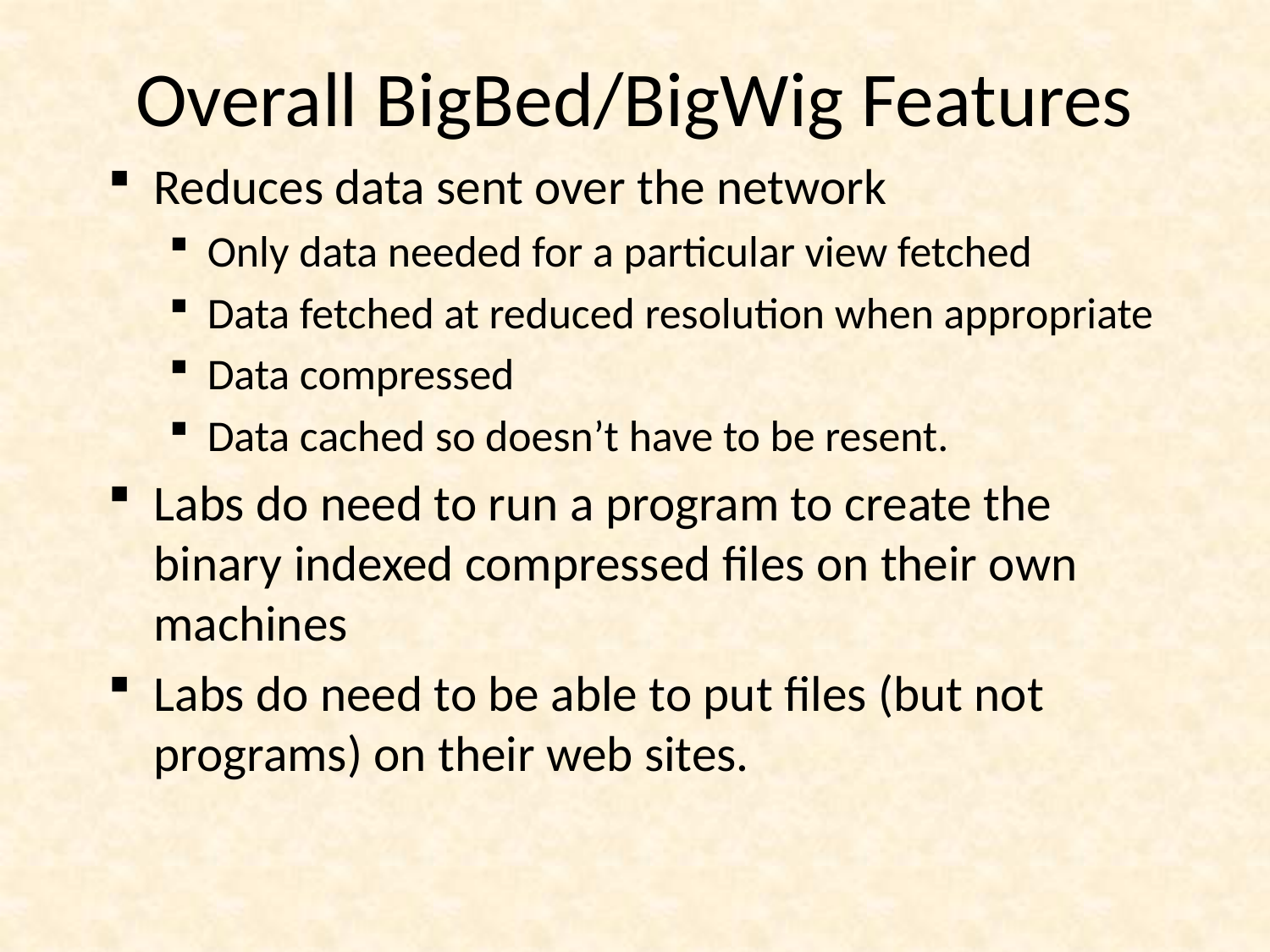

# Overall BigBed/BigWig Features
Reduces data sent over the network
Only data needed for a particular view fetched
Data fetched at reduced resolution when appropriate
Data compressed
Data cached so doesn’t have to be resent.
Labs do need to run a program to create the binary indexed compressed files on their own machines
Labs do need to be able to put files (but not programs) on their web sites.